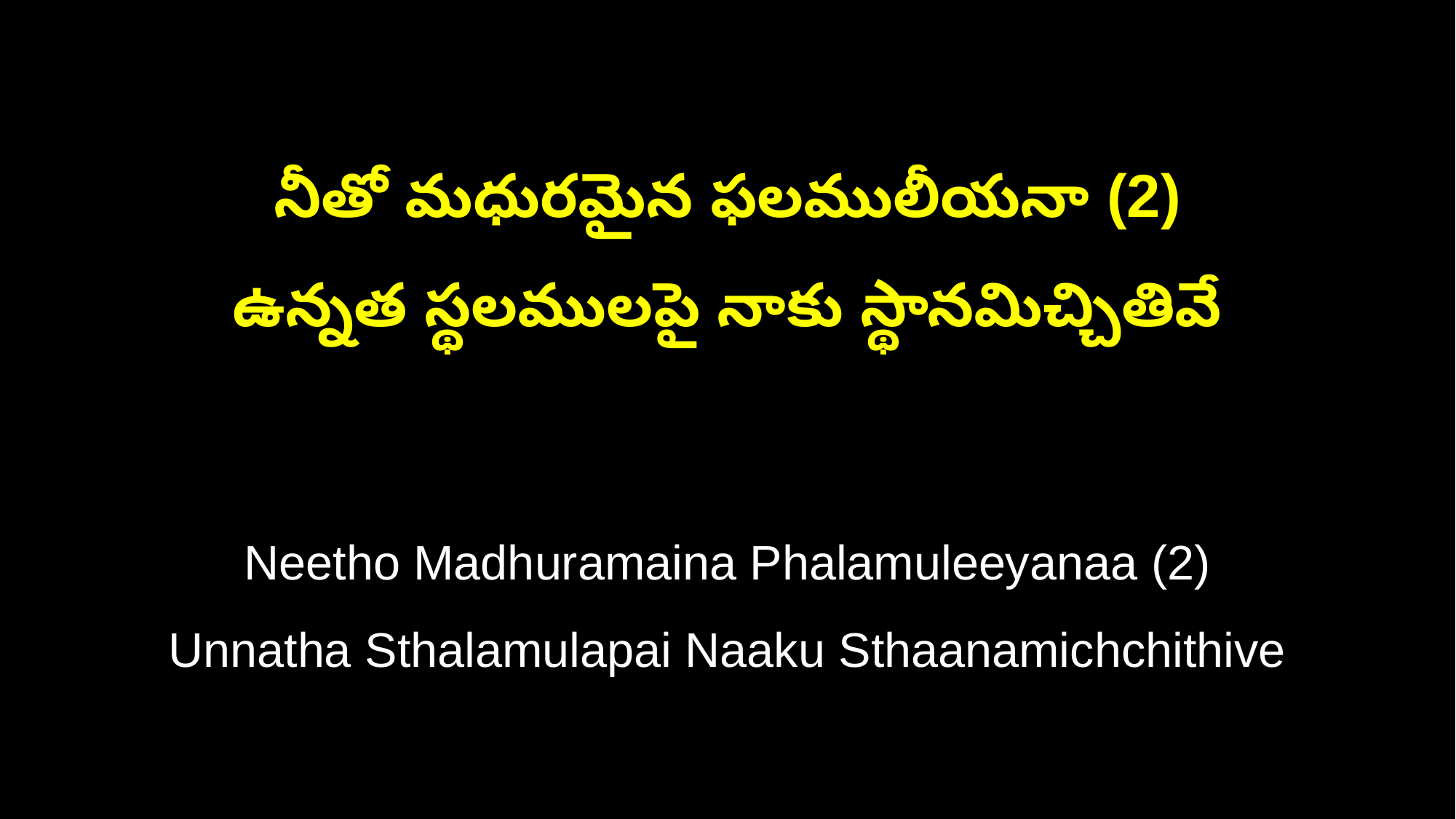

నీతో మధురమైన ఫలములీయనా (2)
ఉన్నత స్థలములపై నాకు స్థానమిచ్చితివే
Neetho Madhuramaina Phalamuleeyanaa (2)
Unnatha Sthalamulapai Naaku Sthaanamichchithive